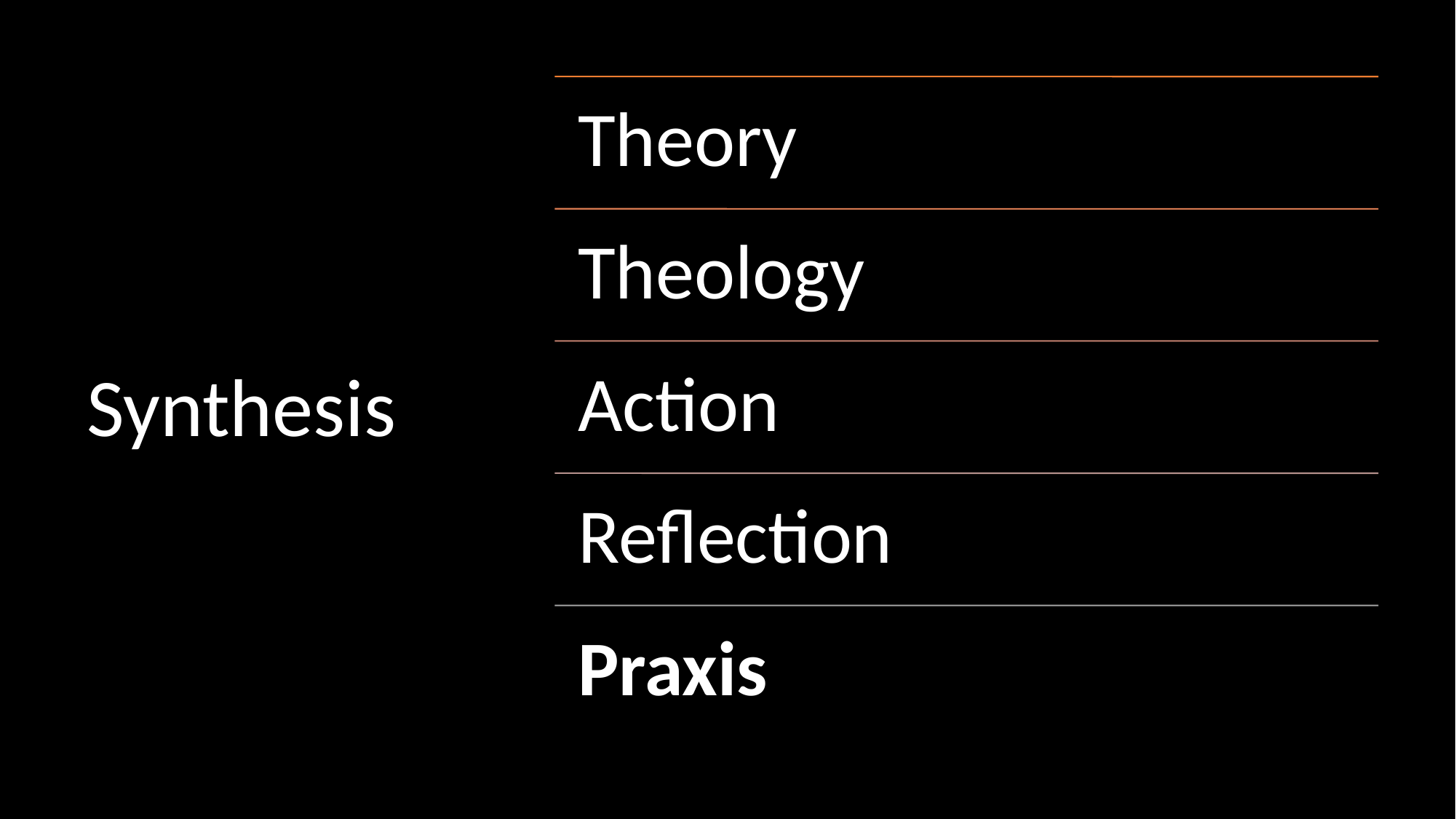

Theory
Theology
Action
Reflection
Praxis
# Synthesis